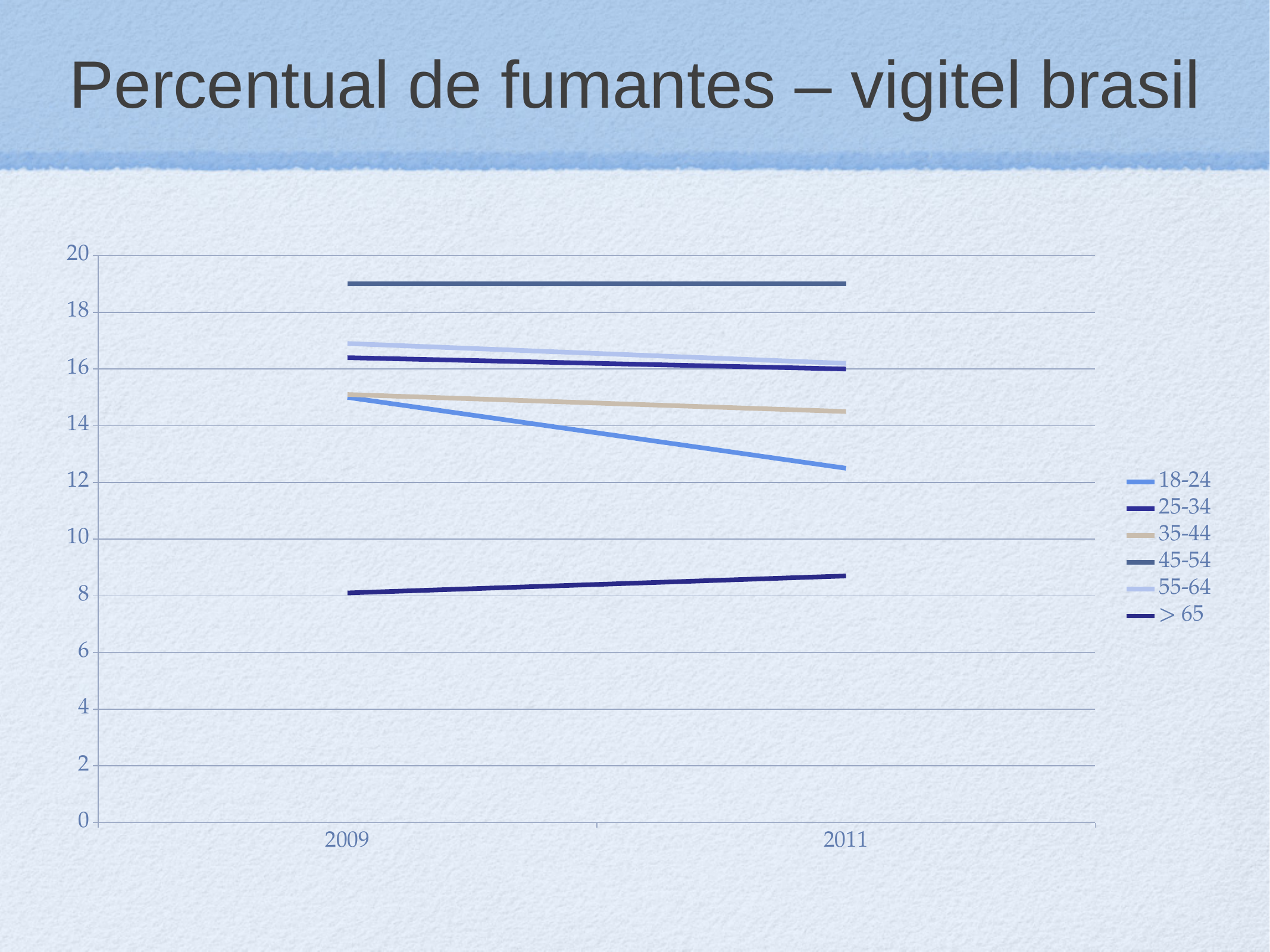

# Percentual de fumantes – vigitel brasil

### Chart

| Category | 18-24 | 25-34 | 35-44 | 45-54 | 55-64 | > 65 |
|---|---|---|---|---|---|---|
| 2009.0 | 15.0 | 16.4 | 15.1 | 19.0 | 16.9 | 8.1 |
| 2011.0 | 12.5 | 16.0 | 14.5 | 19.0 | 16.2 | 8.7 |